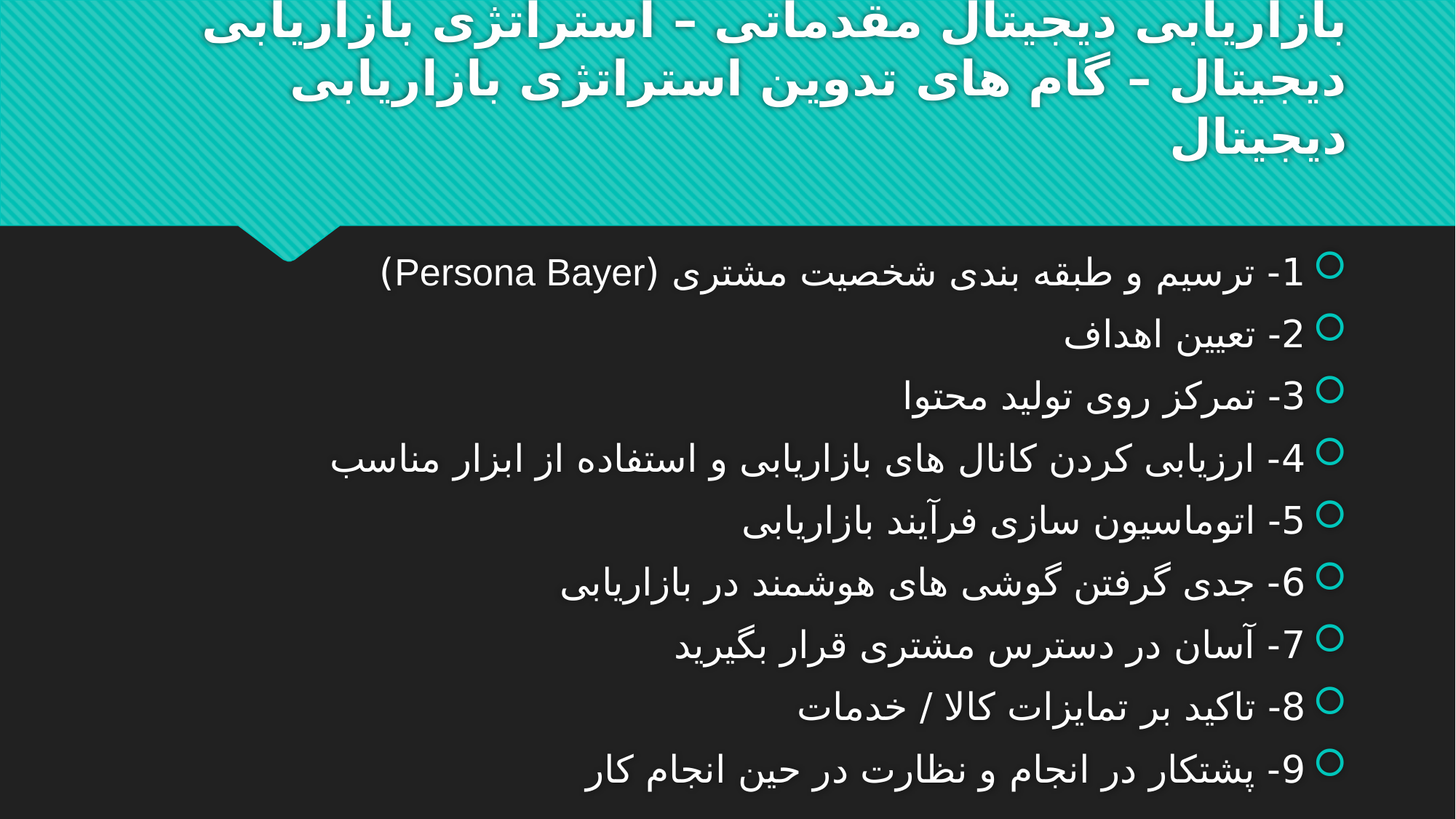

# بازاریابی دیجیتال مقدماتی – استراتژی بازاریابی دیجیتال – گام های تدوین استراتژی بازاریابی دیجیتال
1- ترسیم و طبقه بندی شخصیت مشتری (Persona Bayer)
2- تعیین اهداف
3- تمرکز روی تولید محتوا
4- ارزیابی کردن کانال های بازاریابی و استفاده از ابزار مناسب
5- اتوماسیون سازی فرآیند بازاریابی
6- جدی گرفتن گوشی های هوشمند در بازاریابی
7- آسان در دسترس مشتری قرار بگیرید
8- تاکید بر تمایزات کالا / خدمات
9- پشتکار در انجام و نظارت در حین انجام کار